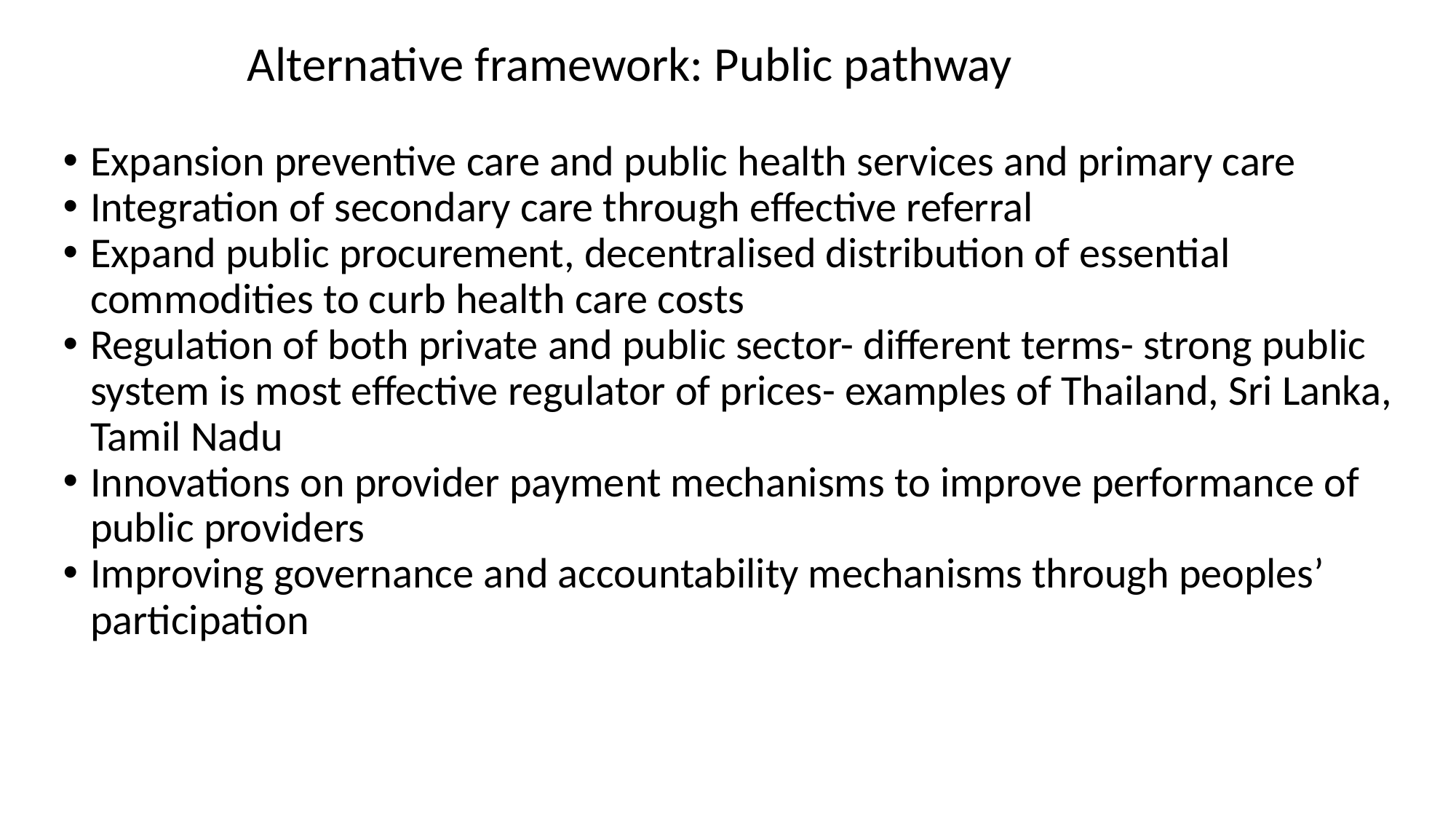

# Alternative framework: Public pathway
Expansion preventive care and public health services and primary care
Integration of secondary care through effective referral
Expand public procurement, decentralised distribution of essential commodities to curb health care costs
Regulation of both private and public sector- different terms- strong public system is most effective regulator of prices- examples of Thailand, Sri Lanka, Tamil Nadu
Innovations on provider payment mechanisms to improve performance of public providers
Improving governance and accountability mechanisms through peoples’ participation